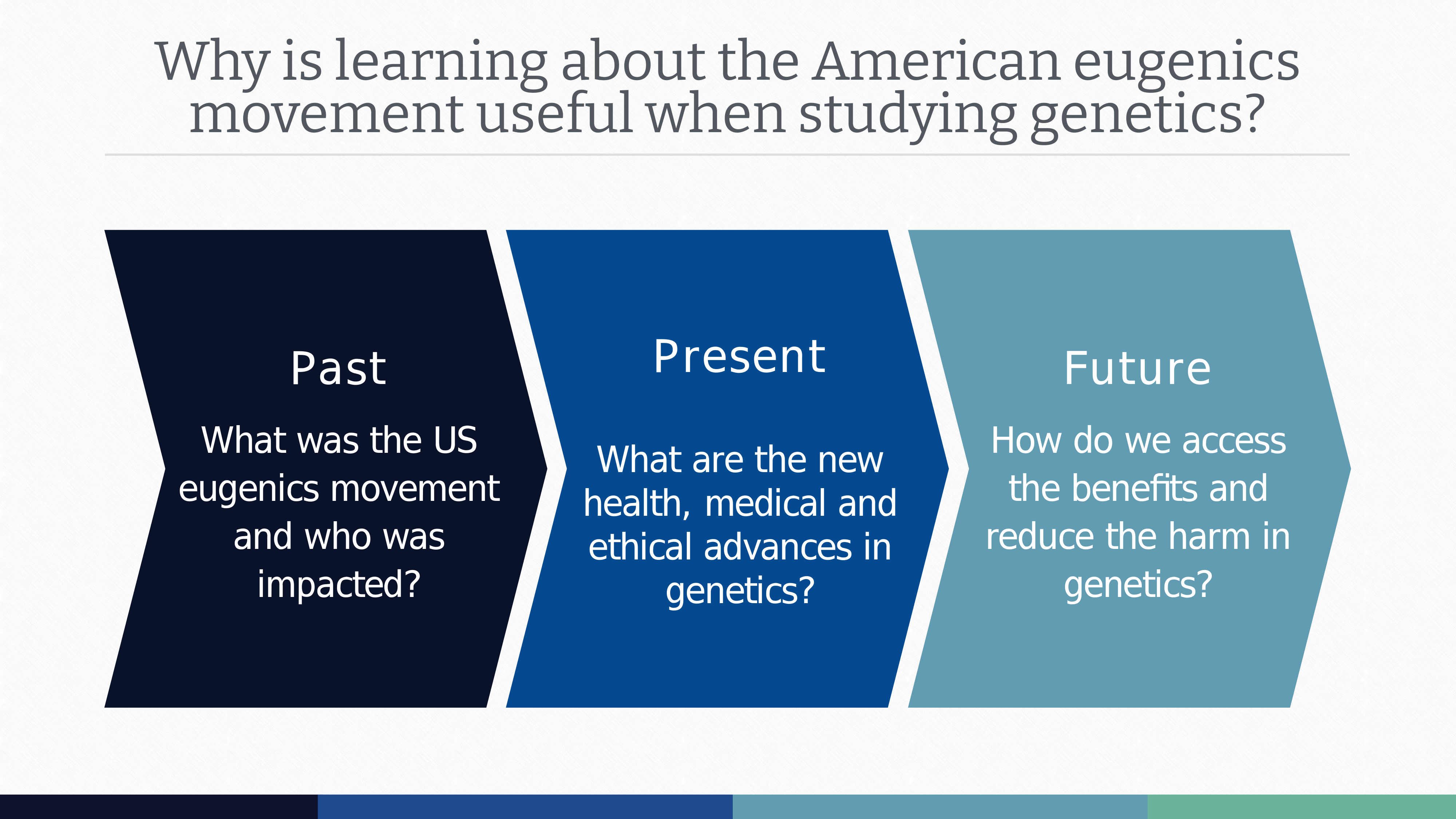

# Why is learning about the American eugenics movement useful when studying genetics?

Present

What are the new health, medical and ethical advances in genetics?
Past
What was the US eugenics movement and who was impacted?
Future
How do we access the benefits and reduce the harm in genetics?